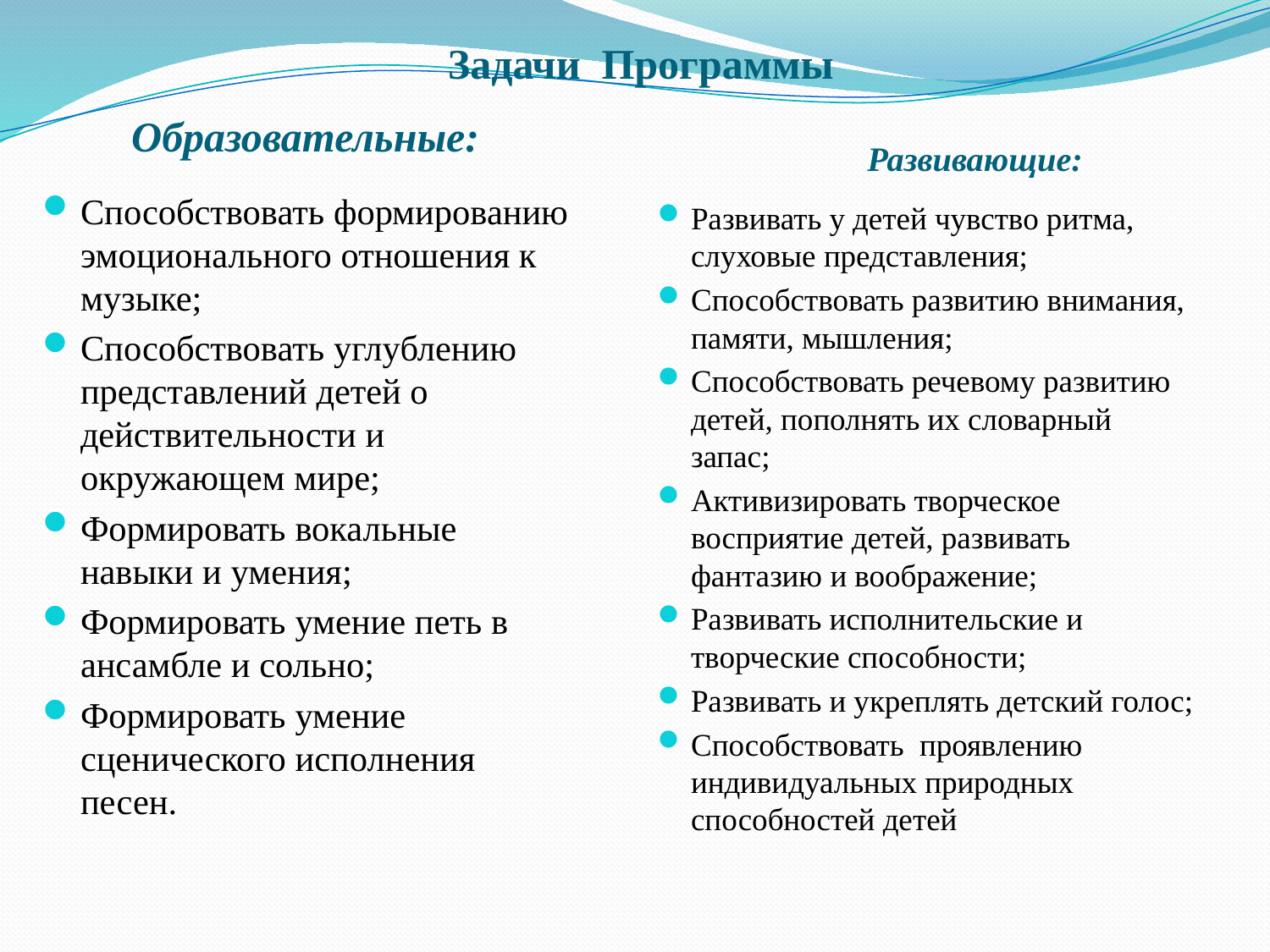

# Задачи  Программы
Образовательные:

Развивающие:

Способствовать формированию эмоционального отношения к музыке;
Способствовать углублению представлений детей о действительности и окружающем мире;
Формировать вокальные навыки и умения;
Формировать умение петь в ансамбле и сольно;
Формировать умение сценического исполнения песен.
Развивать у детей чувство ритма, слуховые представления;
Способствовать развитию внимания, памяти, мышления;
Способствовать речевому развитию детей, пополнять их словарный запас;
Активизировать творческое восприятие детей, развивать фантазию и воображение;
Развивать исполнительские и творческие способности;
Развивать и укреплять детский голос;
Способствовать  проявлению индивидуальных природных способностей детей